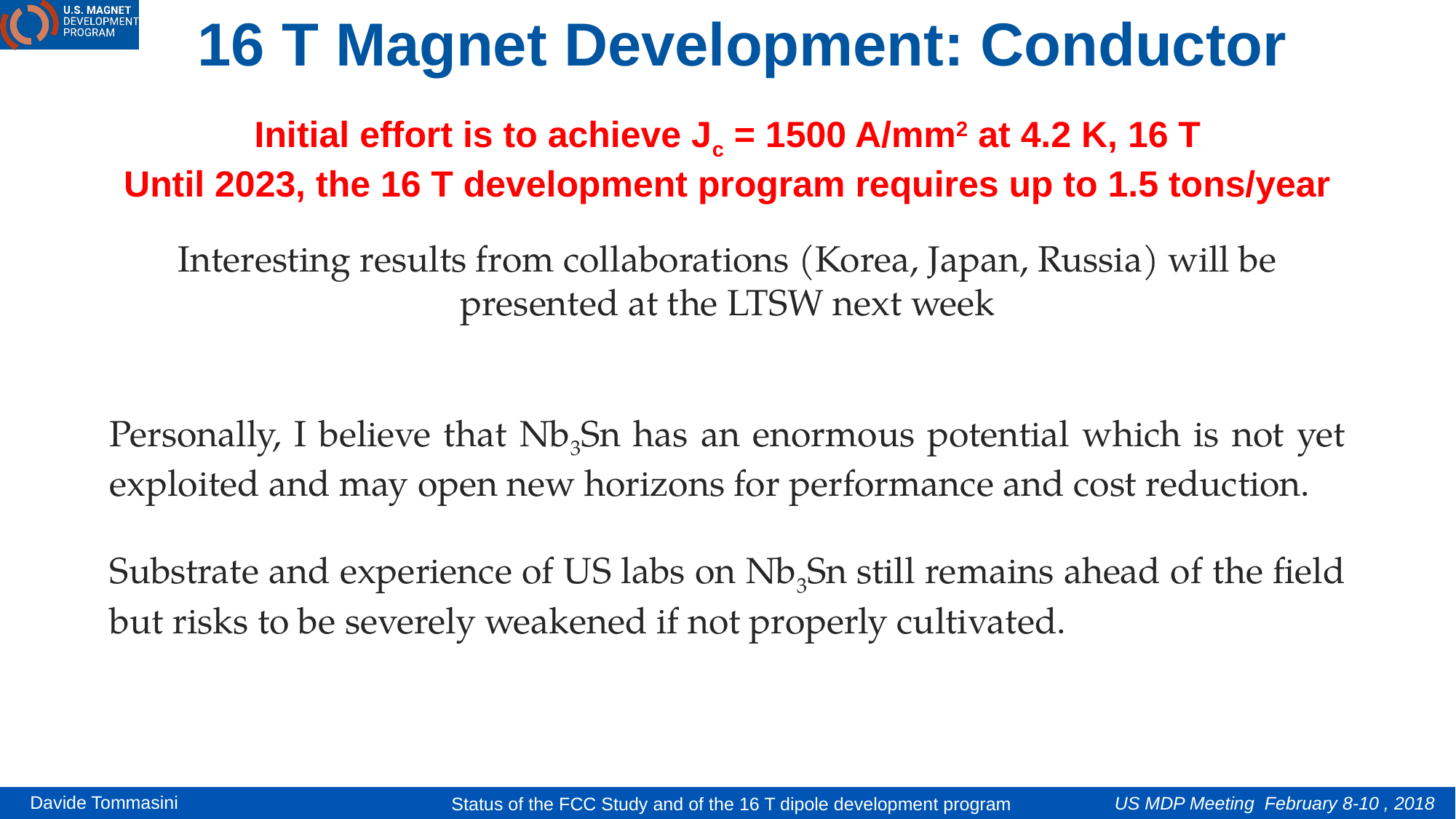

16 T Magnet Development: Conductor
Initial effort is to achieve Jc = 1500 A/mm2 at 4.2 K, 16 T
Until 2023, the 16 T development program requires up to 1.5 tons/year
Interesting results from collaborations (Korea, Japan, Russia) will be presented at the LTSW next week

Personally, I believe that Nb3Sn has an enormous potential which is not yet exploited and may open new horizons for performance and cost reduction.

Substrate and experience of US labs on Nb3Sn still remains ahead of the field but risks to be severely weakened if not properly cultivated.